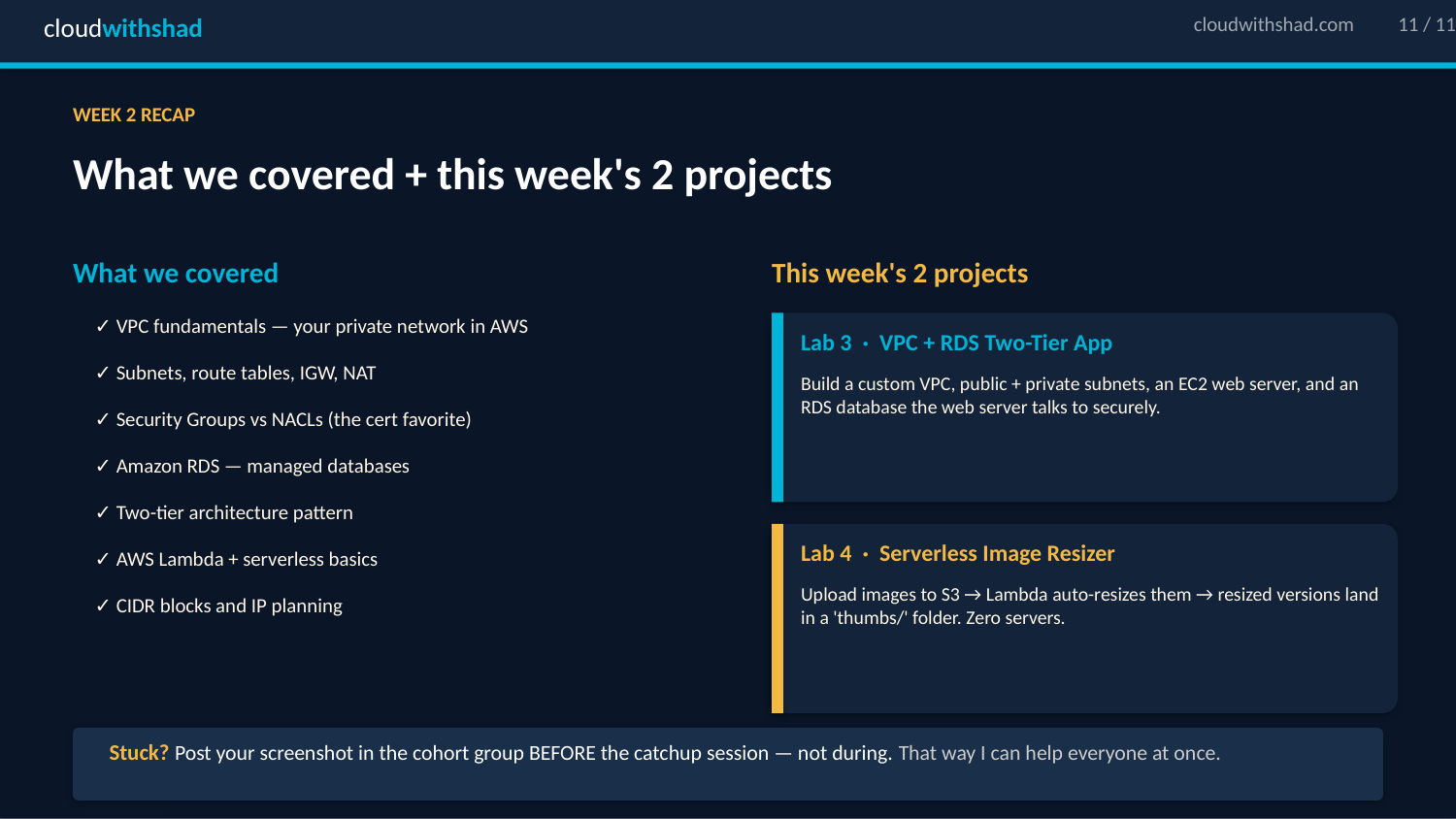

cloudwithshad
cloudwithshad.com
11 / 11

WEEK 2 RECAP
What we covered + this week's 2 projects
What we covered
This week's 2 projects
✓ VPC fundamentals — your private network in AWS

Lab 3  ·  VPC + RDS Two-Tier App
✓ Subnets, route tables, IGW, NAT
Build a custom VPC, public + private subnets, an EC2 web server, and an RDS database the web server talks to securely.
✓ Security Groups vs NACLs (the cert favorite)
✓ Amazon RDS — managed databases
✓ Two-tier architecture pattern

Lab 4  ·  Serverless Image Resizer
✓ AWS Lambda + serverless basics
Upload images to S3 → Lambda auto-resizes them → resized versions land in a 'thumbs/' folder. Zero servers.
✓ CIDR blocks and IP planning

Stuck? Post your screenshot in the cohort group BEFORE the catchup session — not during. That way I can help everyone at once.